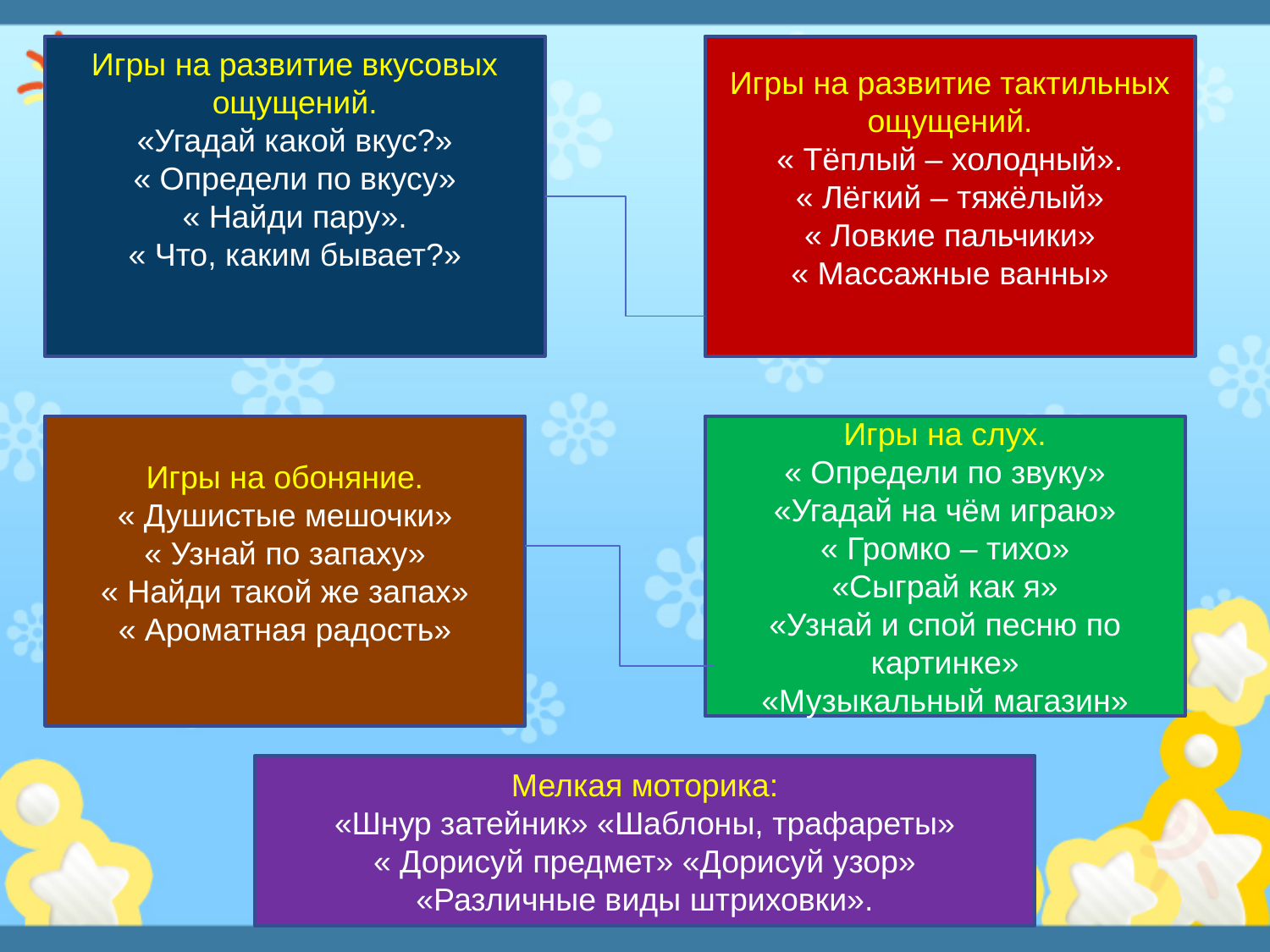

Игры на развитие вкусовых ощущений.
«Угадай какой вкус?»
« Определи по вкусу»
« Найди пару».
« Что, каким бывает?»

Игры на развитие тактильных ощущений.
« Тёплый – холодный».
« Лёгкий – тяжёлый»
« Ловкие пальчики»
« Массажные ванны»

Игры на обоняние.
« Душистые мешочки»
« Узнай по запаху»
« Найди такой же запах»
« Ароматная радость»

Игры на слух.
« Определи по звуку»
«Угадай на чём играю»
« Громко – тихо»
«Сыграй как я»
«Узнай и спой песню по картинке»
«Музыкальный магазин»
Мелкая моторика:
«Шнур затейник» «Шаблоны, трафареты»
« Дорисуй предмет» «Дорисуй узор»
«Различные виды штриховки».